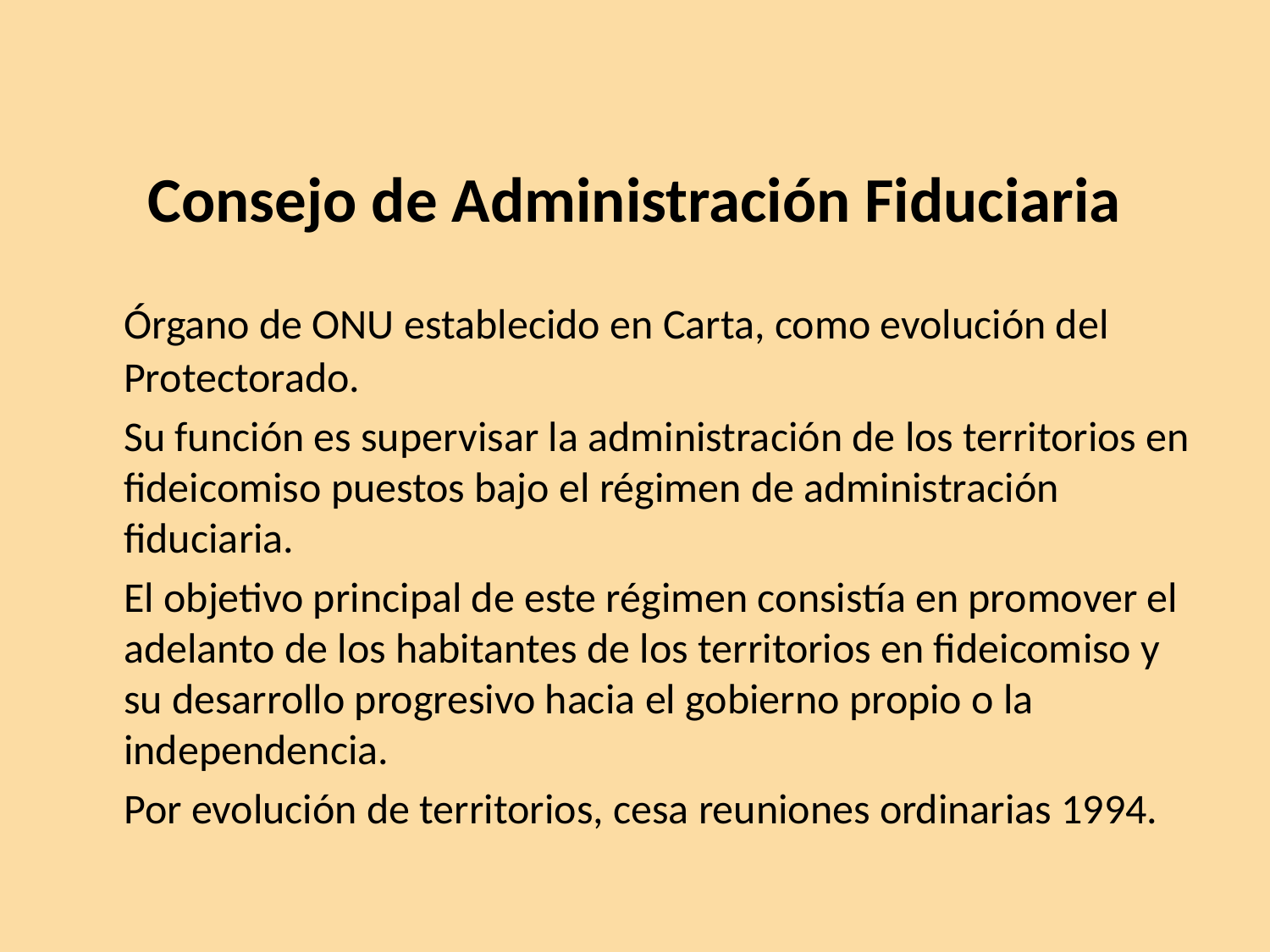

# Consejo de Administración Fiduciaria
	Órgano de ONU establecido en Carta, como evolución del Protectorado.
	Su función es supervisar la administración de los territorios en fideicomiso puestos bajo el régimen de administración fiduciaria.
	El objetivo principal de este régimen consistía en promover el adelanto de los habitantes de los territorios en fideicomiso y su desarrollo progresivo hacia el gobierno propio o la independencia.
	Por evolución de territorios, cesa reuniones ordinarias 1994.